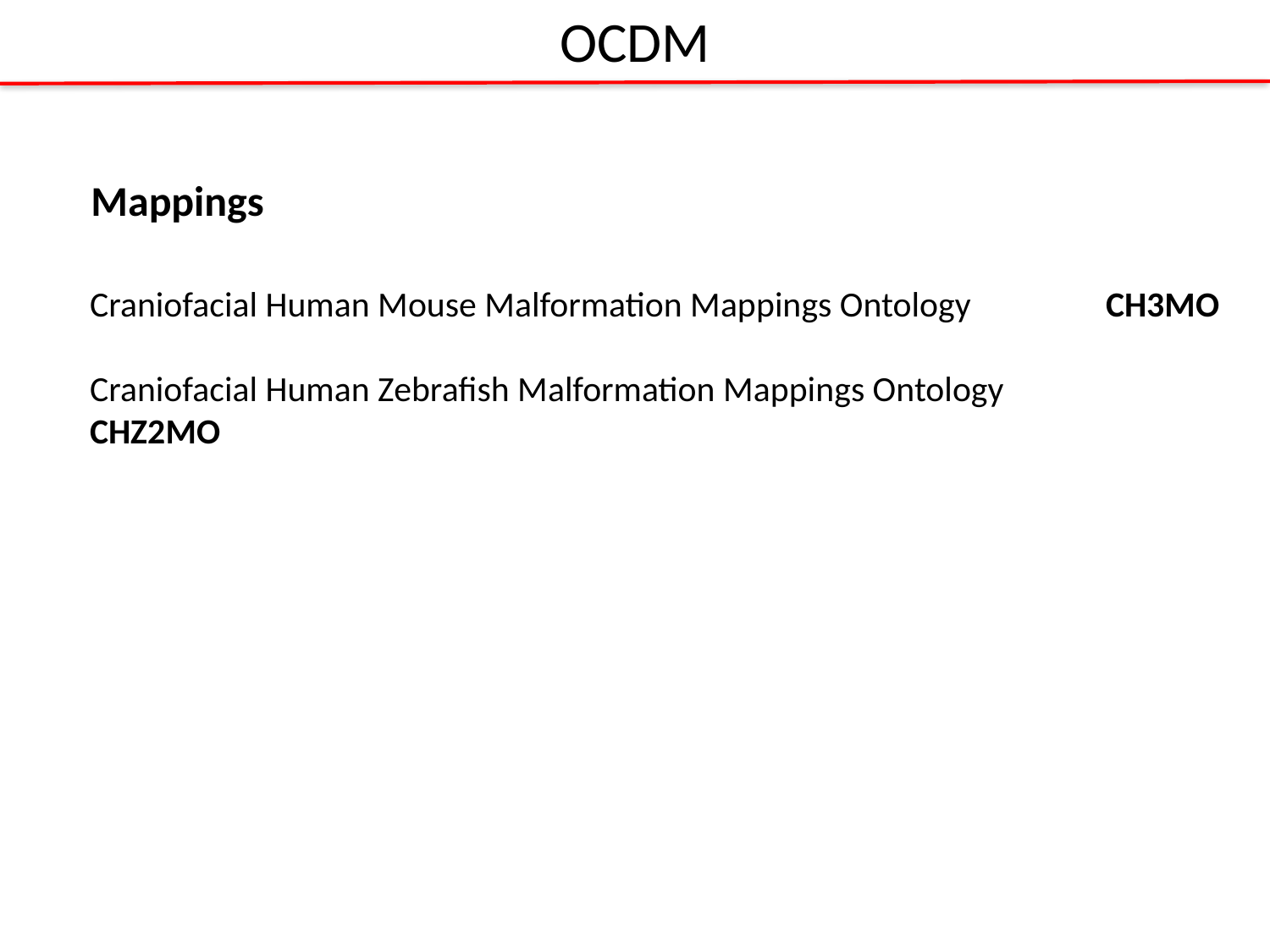

OCDM
Mappings

Craniofacial Human Mouse Malformation Mappings Ontology		CH3MO

Craniofacial Human Zebrafish Malformation Mappings Ontology	CHZ2MO